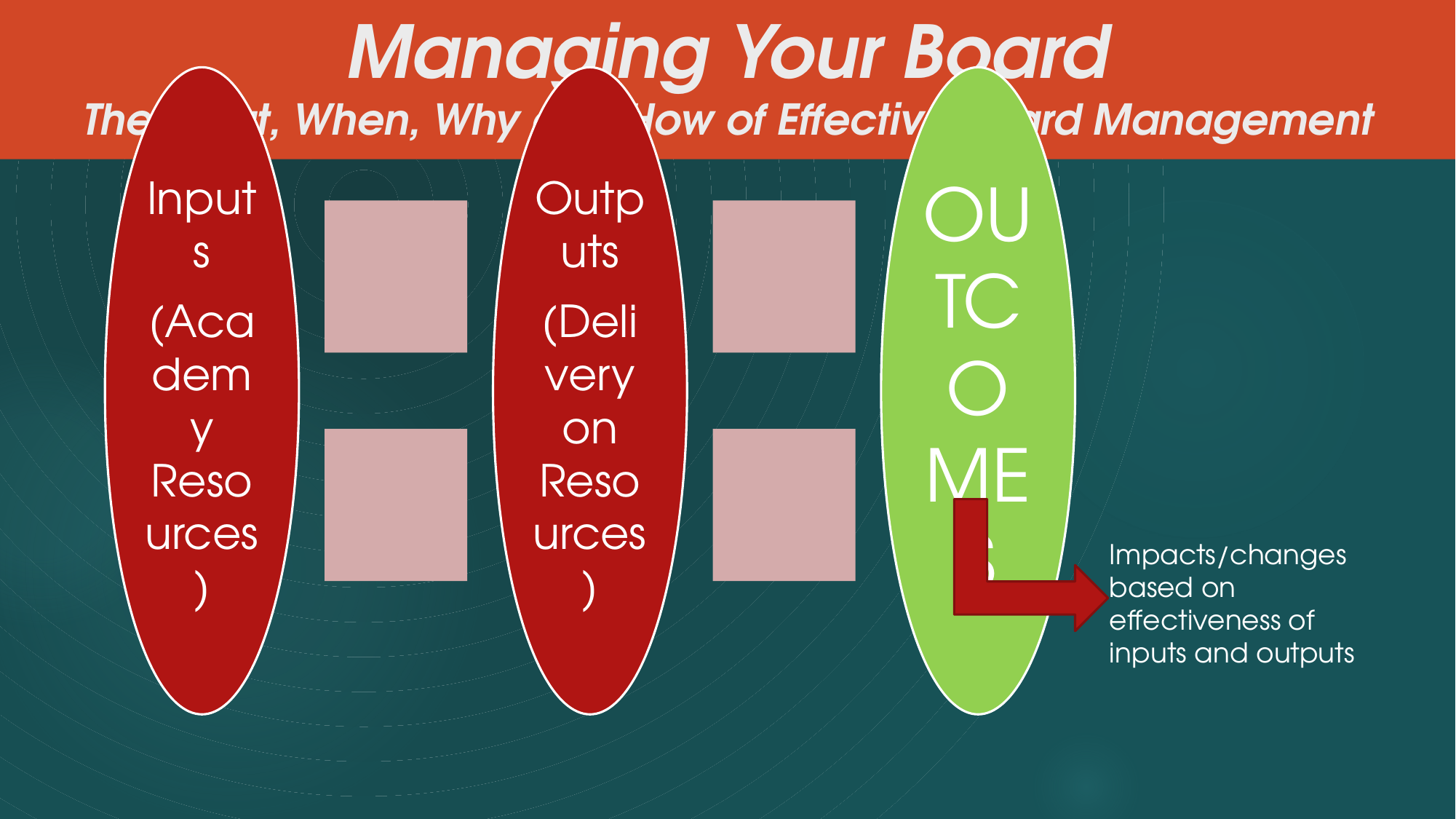

# Managing Your Board The What, When, Why and How of Effective Board Management
Inputs
(Academy Resources)
Outputs
(Delivery on Resources)
OUTCOMES

Impacts/changes based on effectiveness of inputs and outputs